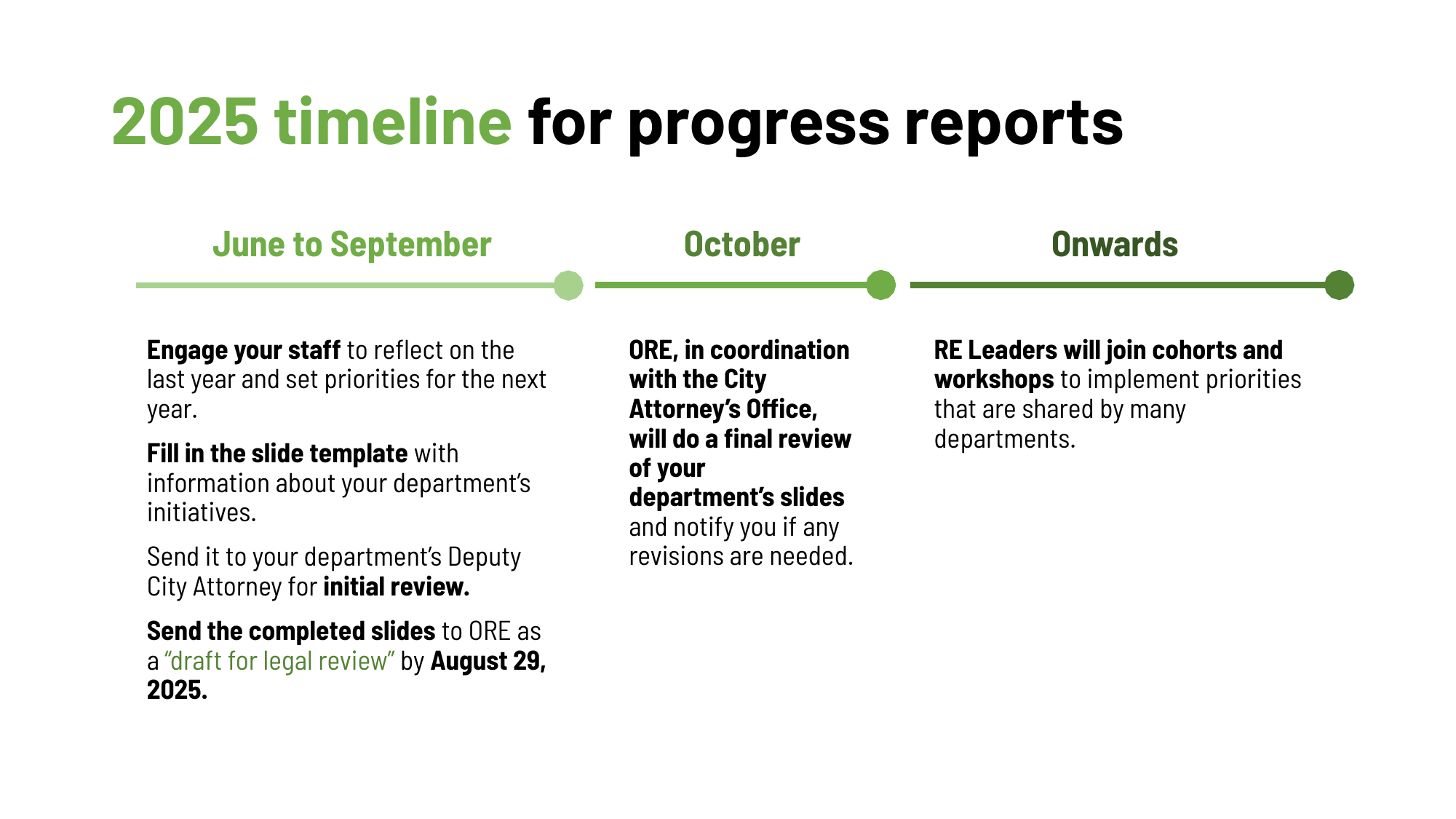

# 2025 timeline for progress reports
Onwards
June to September
October
Engage your staff to reflect on the last year and set priorities for the next year.
Fill in the slide template with information about your department’s initiatives.
Send it to your department’s Deputy City Attorney for initial review.
Send the completed slides to ORE as a “draft for legal review” by August 29, 2025.
ORE, in coordination with the City Attorney’s Office, will do a final review of your department’s slides and notify you if any revisions are needed.
RE Leaders will join cohorts and workshops to implement priorities that are shared by many departments.